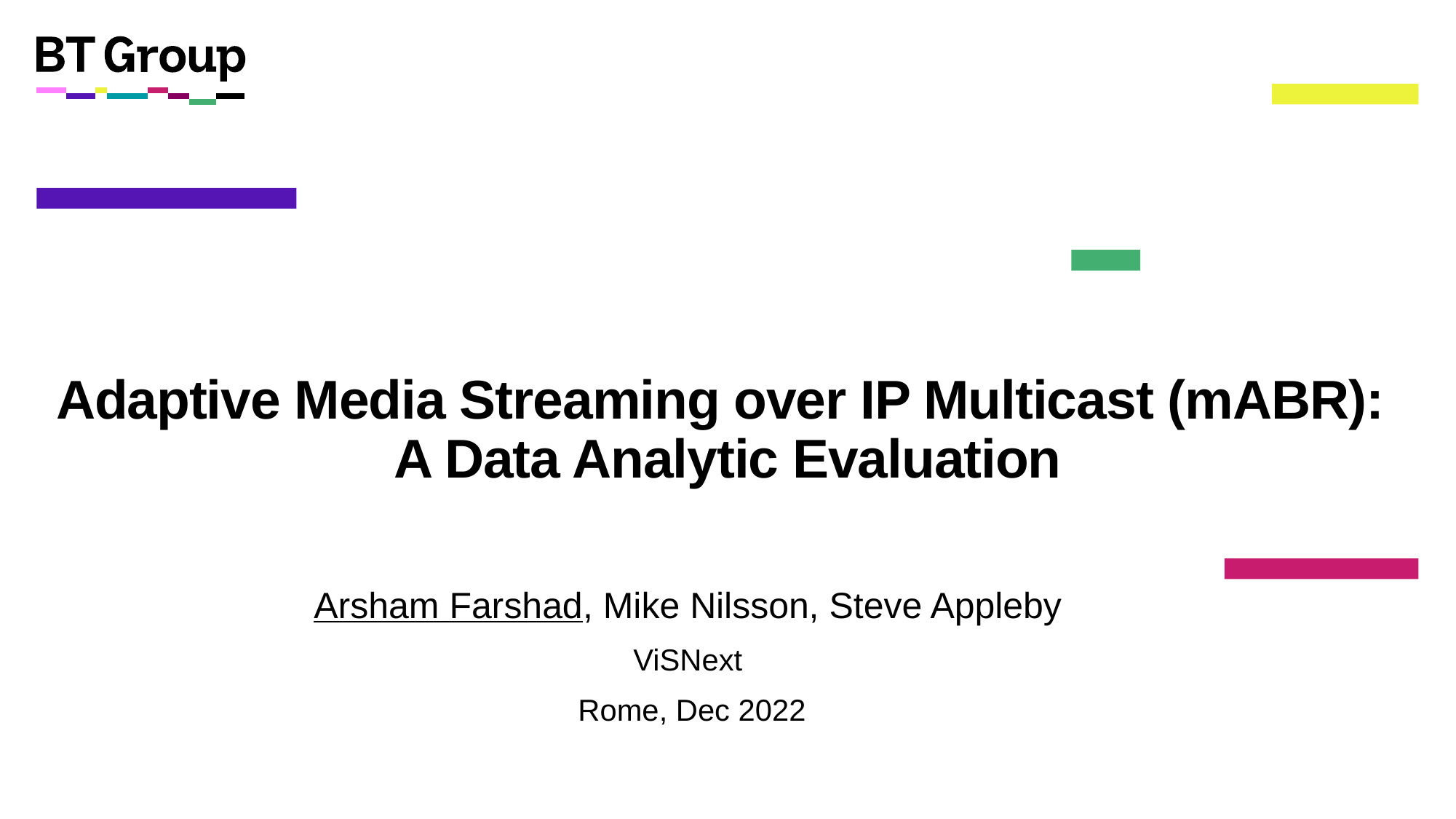

# Adaptive Media Streaming over IP Multicast (mABR): A Data Analytic Evaluation
Arsham Farshad, Mike Nilsson, Steve Appleby
ViSNext
 Rome, Dec 2022